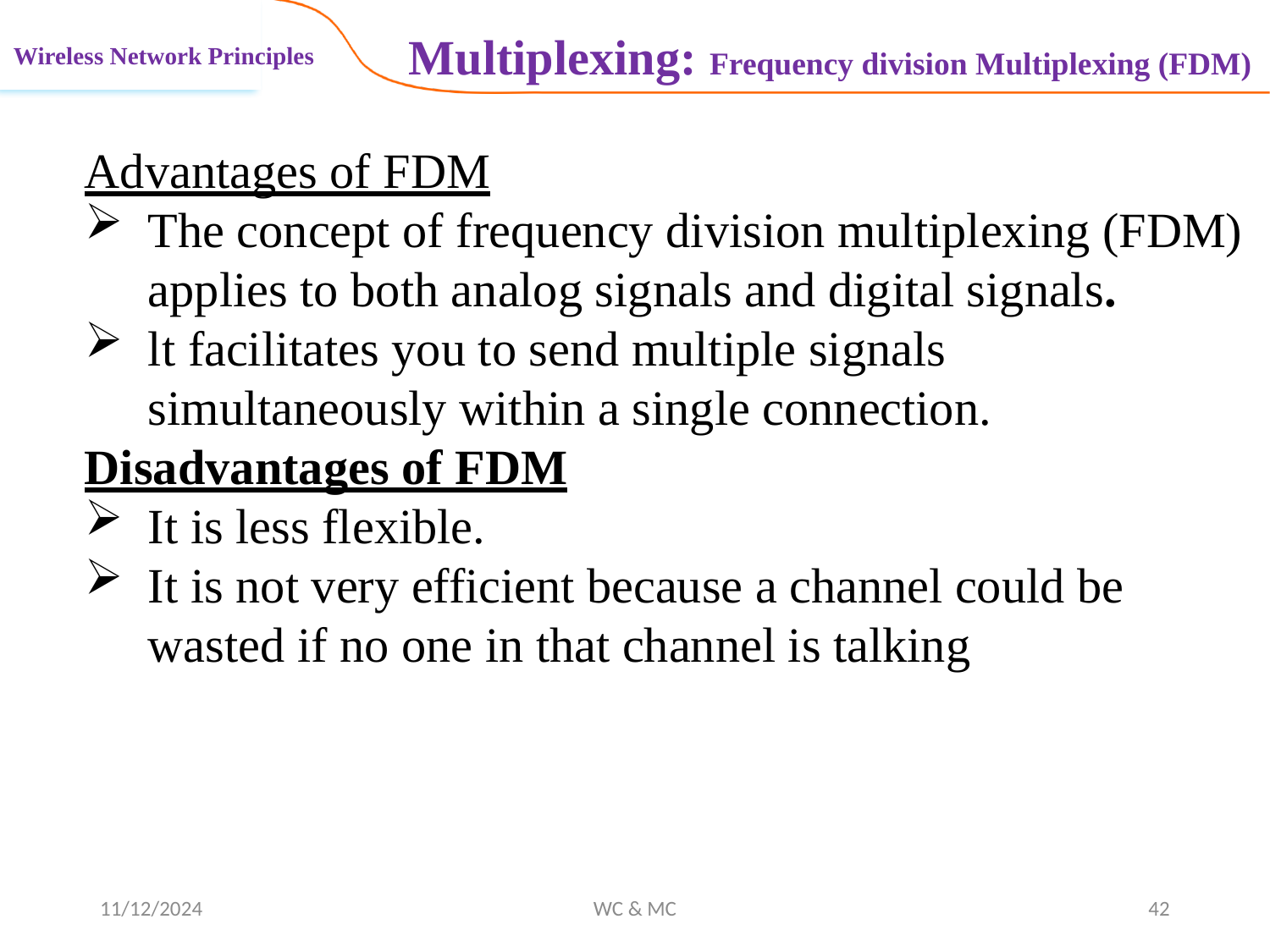

Multiplexing: Frequency division Multiplexing (FDM)
Wireless Network Principles
Advantages of FDM
The concept of frequency division multiplexing (FDM) applies to both analog signals and digital signals.
lt facilitates you to send multiple signals simultaneously within a single connection.
Disadvantages of FDM
It is less flexible.
It is not very efficient because a channel could be wasted if no one in that channel is talking

11/12/2024
WC & MC
42